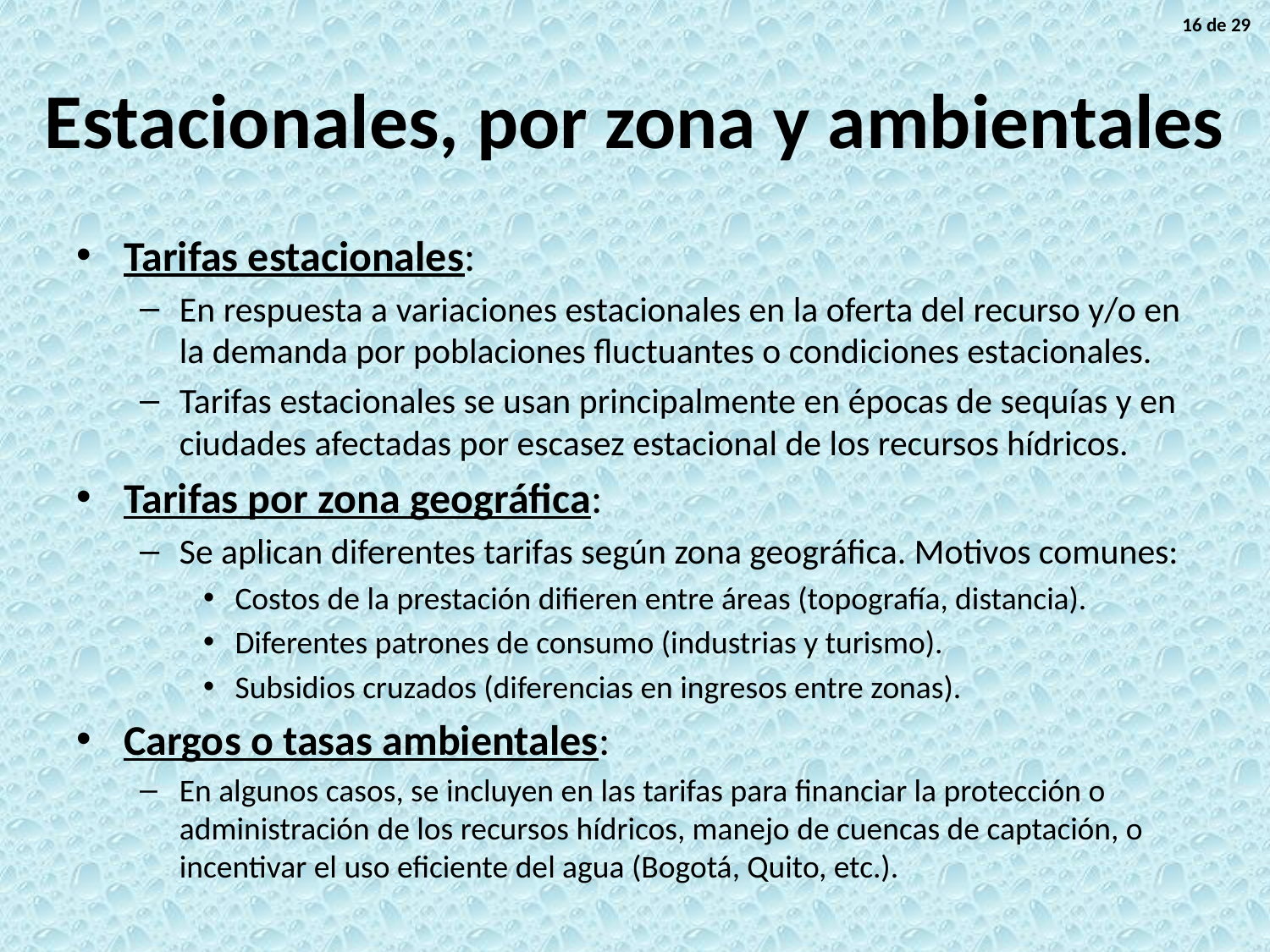

16 de 29
# Estacionales, por zona y ambientales
Tarifas estacionales:
En respuesta a variaciones estacionales en la oferta del recurso y/o en la demanda por poblaciones fluctuantes o condiciones estacionales.
Tarifas estacionales se usan principalmente en épocas de sequías y en ciudades afectadas por escasez estacional de los recursos hídricos.
Tarifas por zona geográfica:
Se aplican diferentes tarifas según zona geográfica. Motivos comunes:
Costos de la prestación difieren entre áreas (topografía, distancia).
Diferentes patrones de consumo (industrias y turismo).
Subsidios cruzados (diferencias en ingresos entre zonas).
Cargos o tasas ambientales:
En algunos casos, se incluyen en las tarifas para financiar la protección o administración de los recursos hídricos, manejo de cuencas de captación, o incentivar el uso eficiente del agua (Bogotá, Quito, etc.).